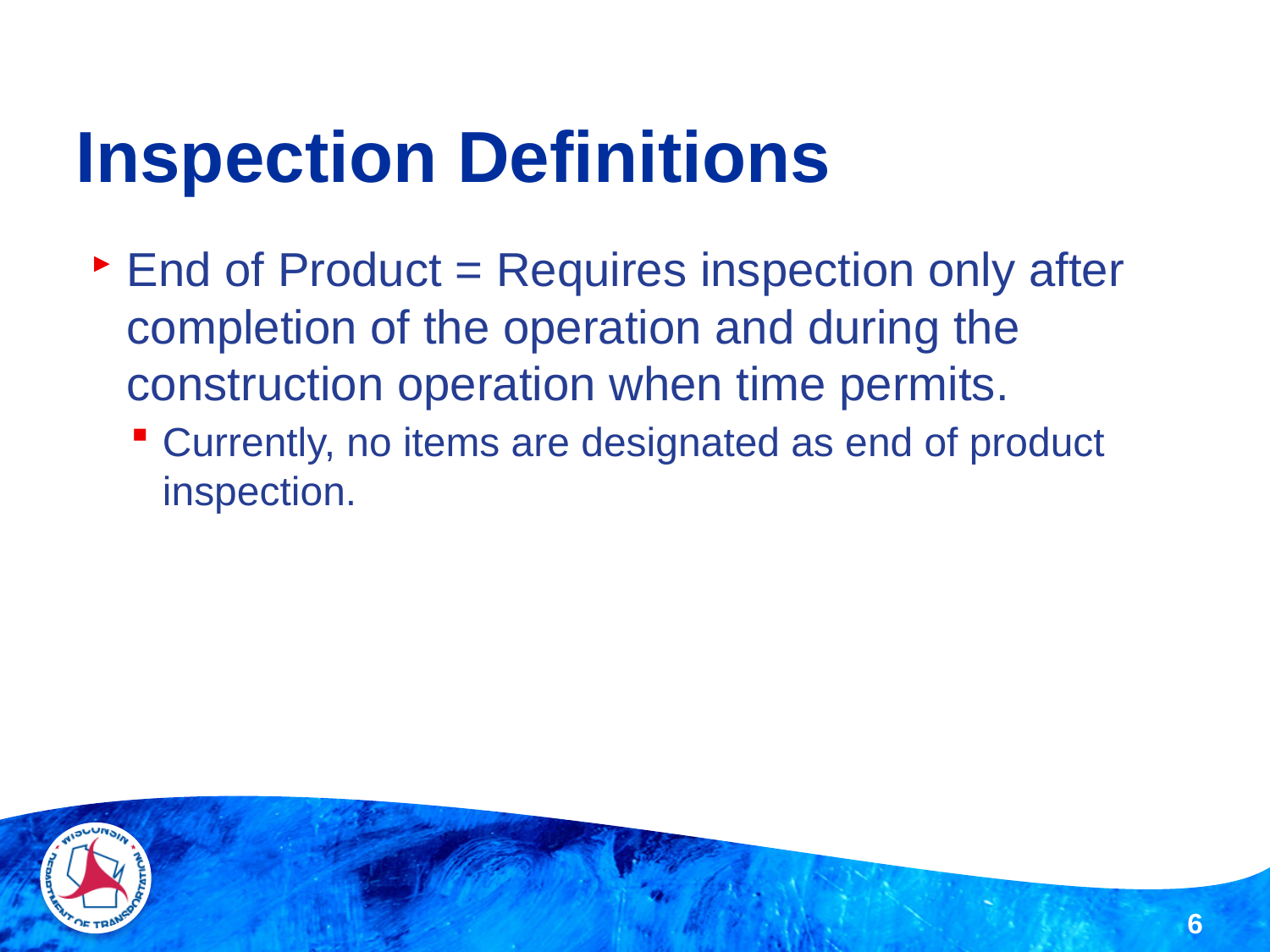

# Inspection Definitions
End of Product = Requires inspection only after completion of the operation and during the construction operation when time permits.
Currently, no items are designated as end of product inspection.

6